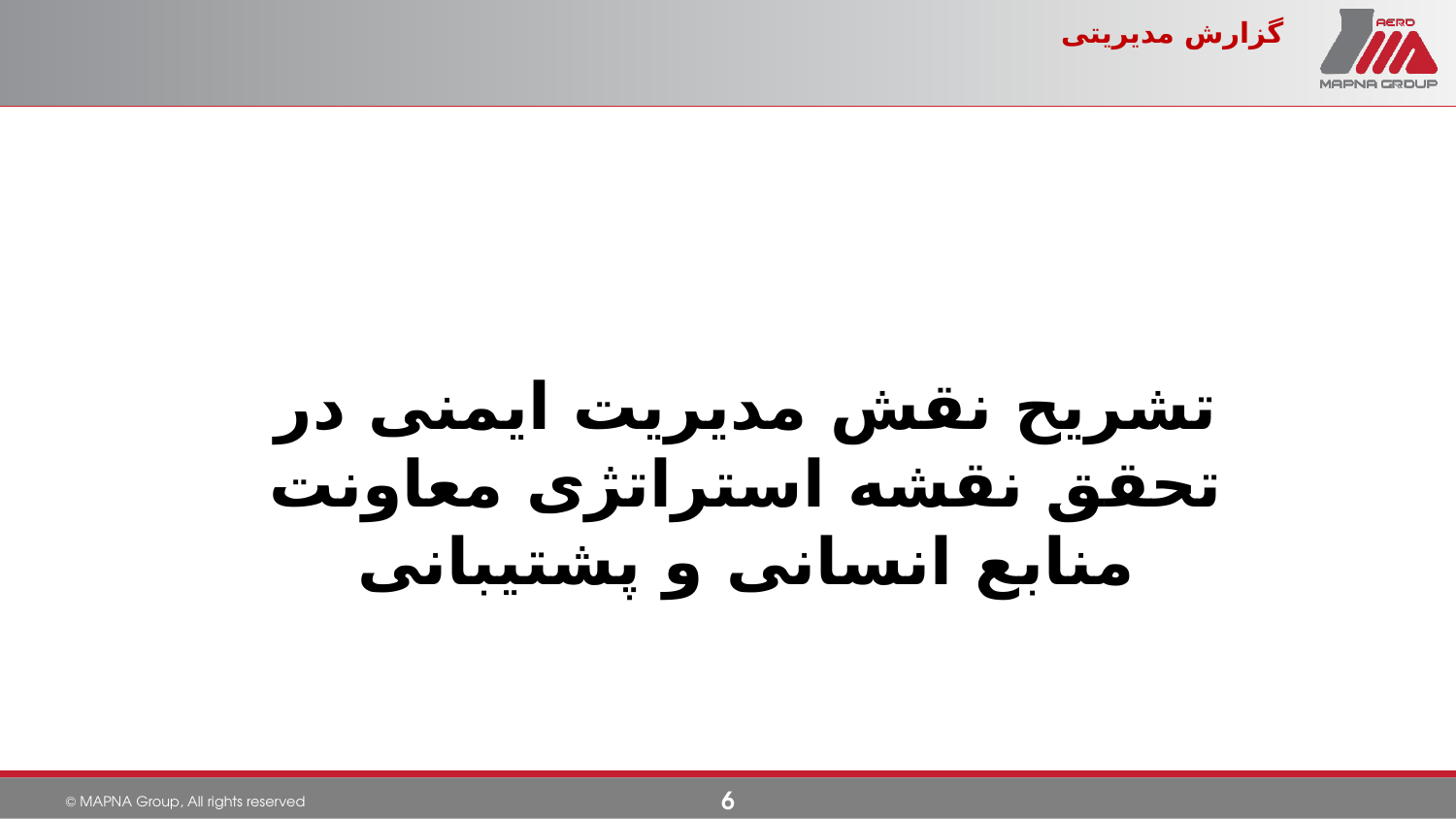

# گزارش مدیریتی
تشریح نقش مدیریت ایمنی در تحقق نقشه استراتژی معاونت منابع انسانی و پشتیبانی